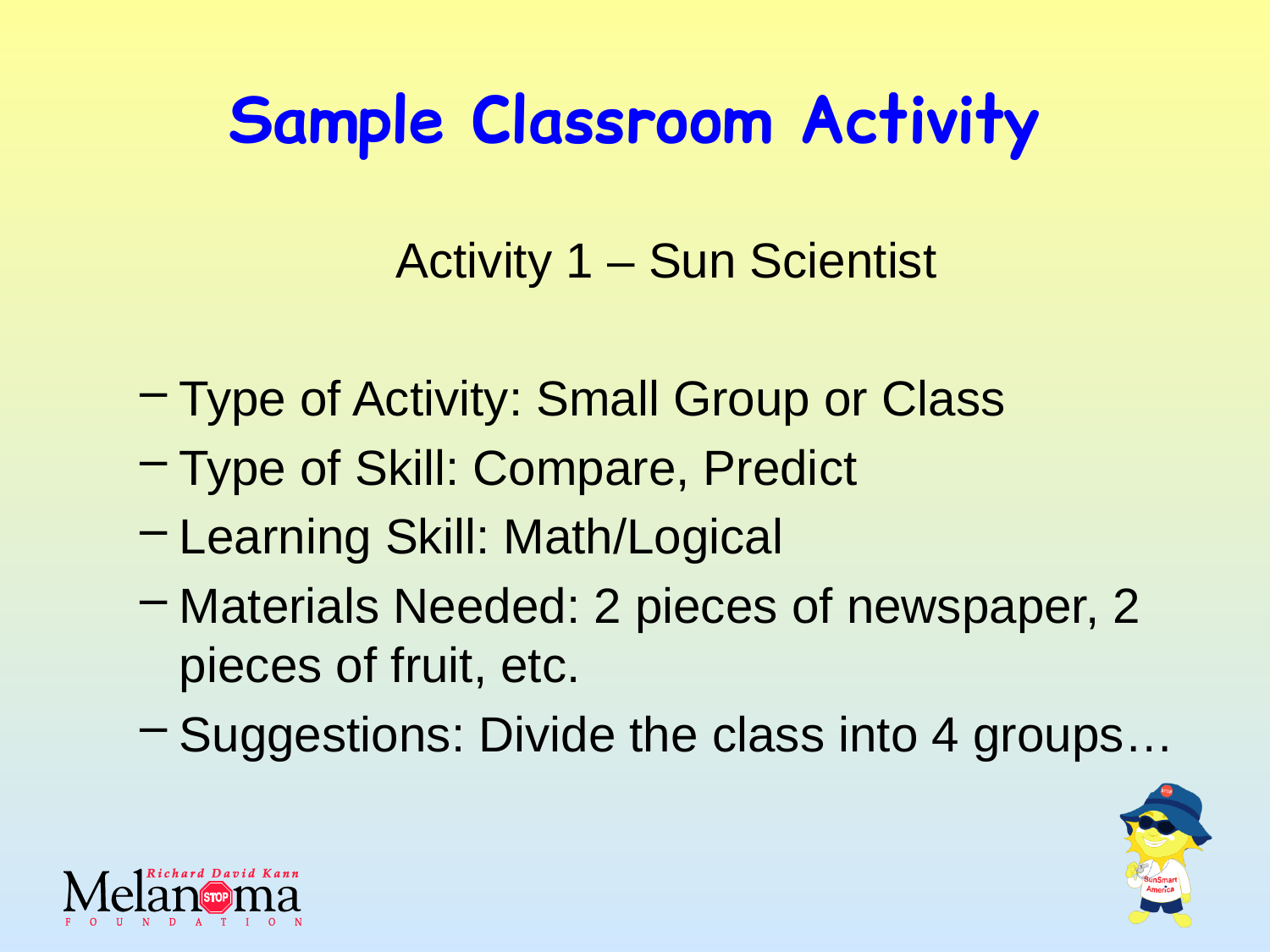

# Sample Classroom Activity
Activity 1 – Sun Scientist

Type of Activity: Small Group or Class
Type of Skill: Compare, Predict
Learning Skill: Math/Logical
Materials Needed: 2 pieces of newspaper, 2 pieces of fruit, etc.
Suggestions: Divide the class into 4 groups…